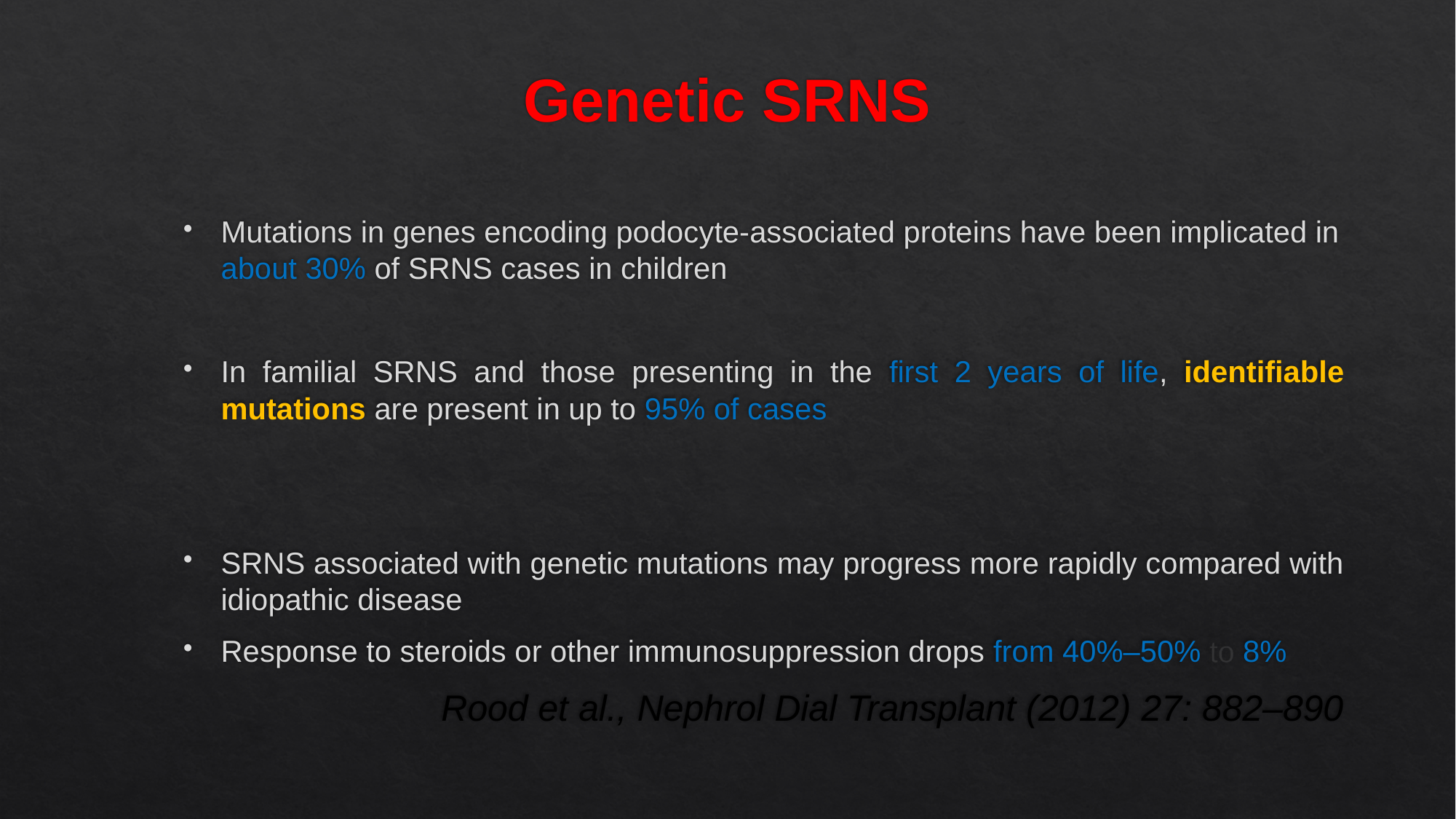

# Genetic SRNS

Mutations in genes encoding podocyte-associated proteins have been implicated in about 30% of SRNS cases in children

In familial SRNS and those presenting in the first 2 years of life, identifiable mutations are present in up to 95% of cases

SRNS associated with genetic mutations may progress more rapidly compared with idiopathic disease
Response to steroids or other immunosuppression drops from 40%–50% to 8%
Rood et al., Nephrol Dial Transplant (2012) 27: 882–890